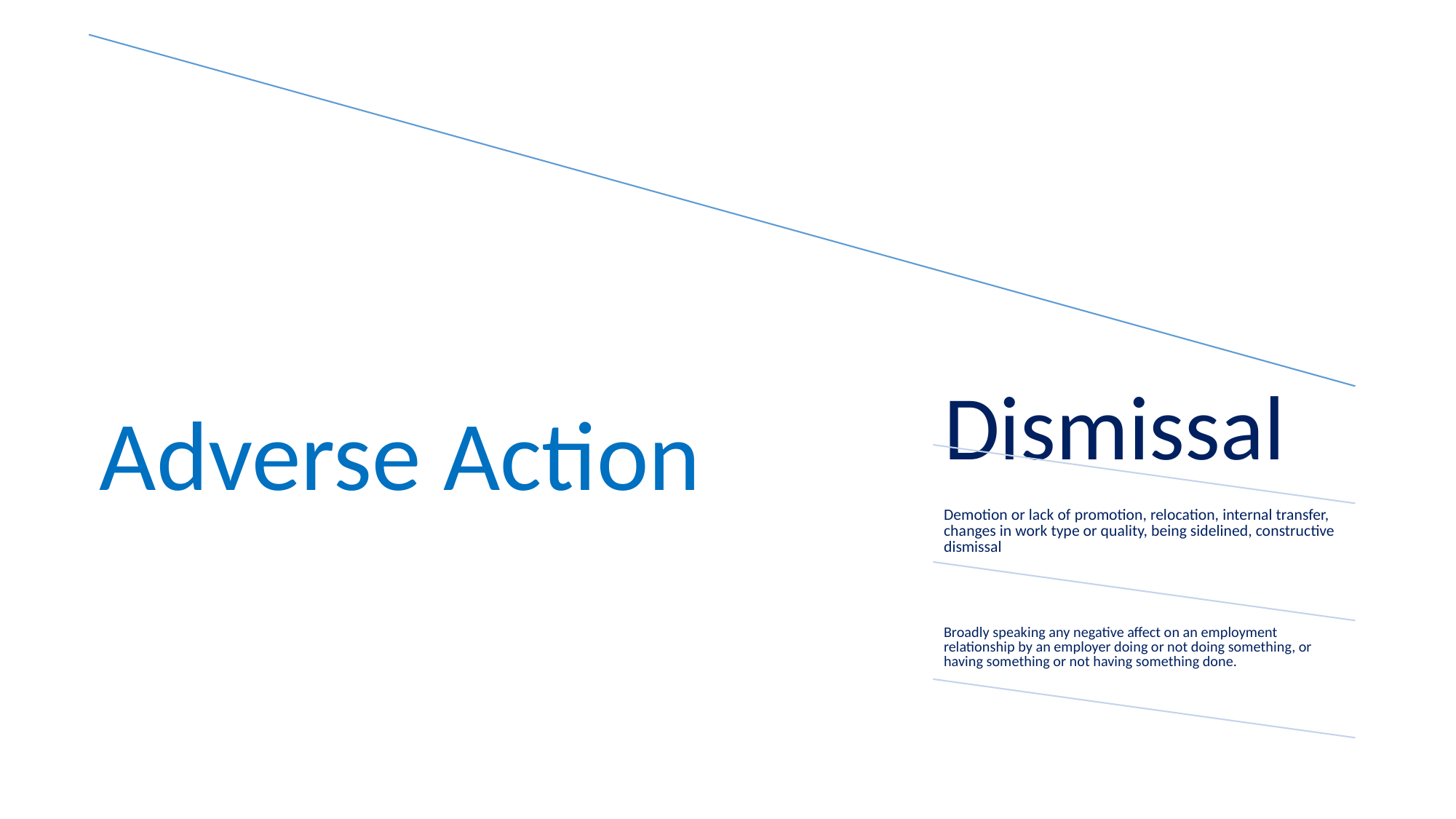

Adverse Action
Dismissal
Demotion or lack of promotion, relocation, internal transfer, changes in work type or quality, being sidelined, constructive dismissal
Broadly speaking any negative affect on an employment relationship by an employer doing or not doing something, or having something or not having something done.